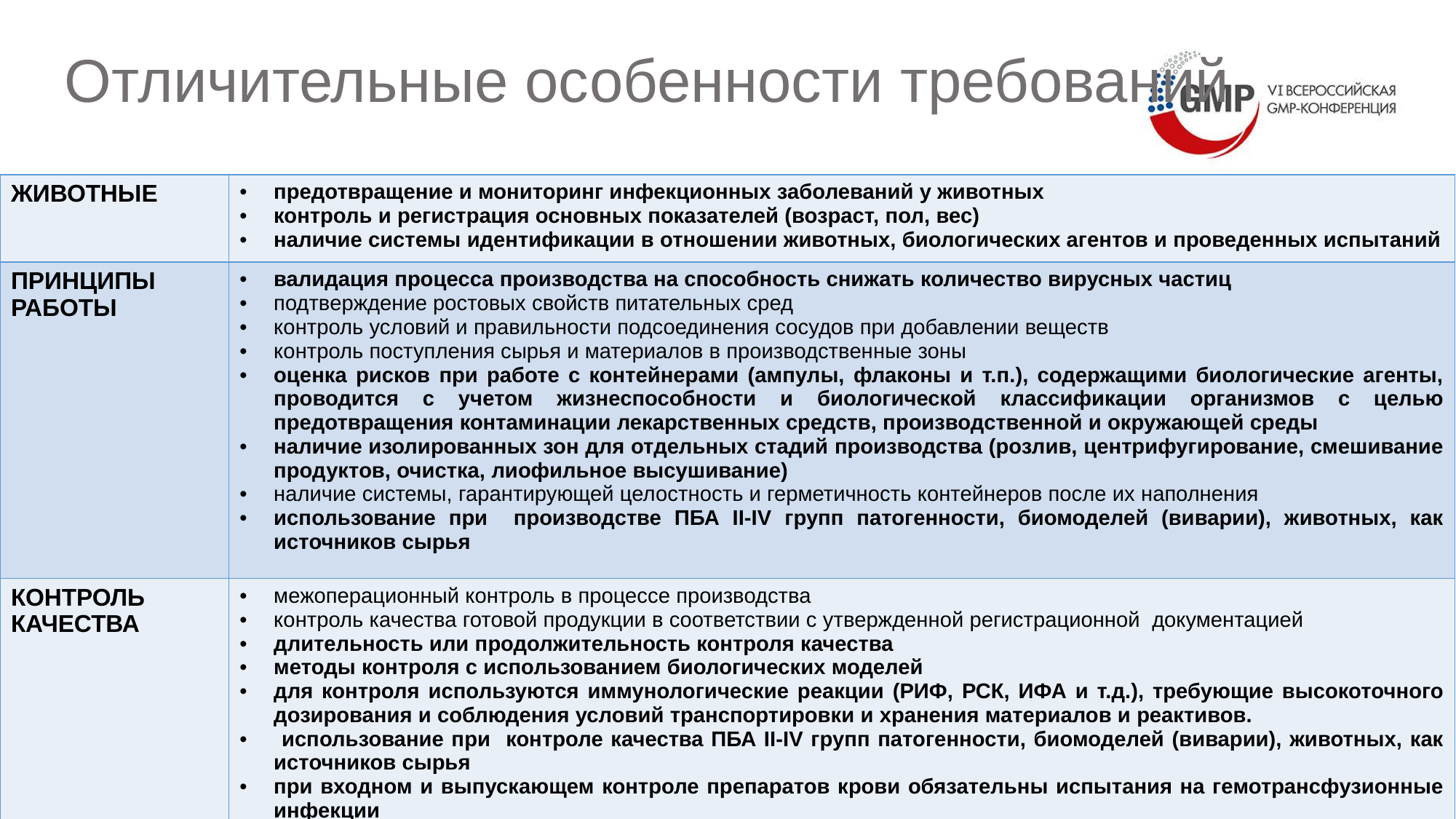

Отличительные особенности требований
| ЖИВОТНЫЕ | предотвращение и мониторинг инфекционных заболеваний у животных контроль и регистрация основных показателей (возраст, пол, вес) наличие системы идентификации в отношении животных, биологических агентов и проведенных испытаний |
| --- | --- |
| ПРИНЦИПЫ РАБОТЫ | валидация процесса производства на способность снижать количество вирусных частиц подтверждение ростовых свойств питательных сред контроль условий и правильности подсоединения сосудов при добавлении веществ контроль поступления сырья и материалов в производственные зоны оценка рисков при работе с контейнерами (ампулы, флаконы и т.п.), содержащими биологические агенты, проводится с учетом жизнеспособности и биологической классификации организмов с целью предотвращения контаминации лекарственных средств, производственной и окружающей среды наличие изолированных зон для отдельных стадий производства (розлив, центрифугирование, смешивание продуктов, очистка, лиофильное высушивание) наличие системы, гарантирующей целостность и герметичность контейнеров после их наполнения использование при производстве ПБА II-IV групп патогенности, биомоделей (виварии), животных, как источников сырья |
| КОНТРОЛЬ КАЧЕСТВА | межоперационный контроль в процессе производства контроль качества готовой продукции в соответствии с утвержденной регистрационной документацией длительность или продолжительность контроля качества методы контроля с использованием биологических моделей для контроля используются иммунологические реакции (РИФ, РСК, ИФА и т.д.), требующие высокоточного дозирования и соблюдения условий транспортировки и хранения материалов и реактивов. использование при контроле качества ПБА II-IV групп патогенности, биомоделей (виварии), животных, как источников сырья при входном и выпускающем контроле препаратов крови обязательны испытания на гемотрансфузионные инфекции для проведения испытаний требуется создание, аттестация и поддержание в рабочем состоянии стандартных образцов предприятия |